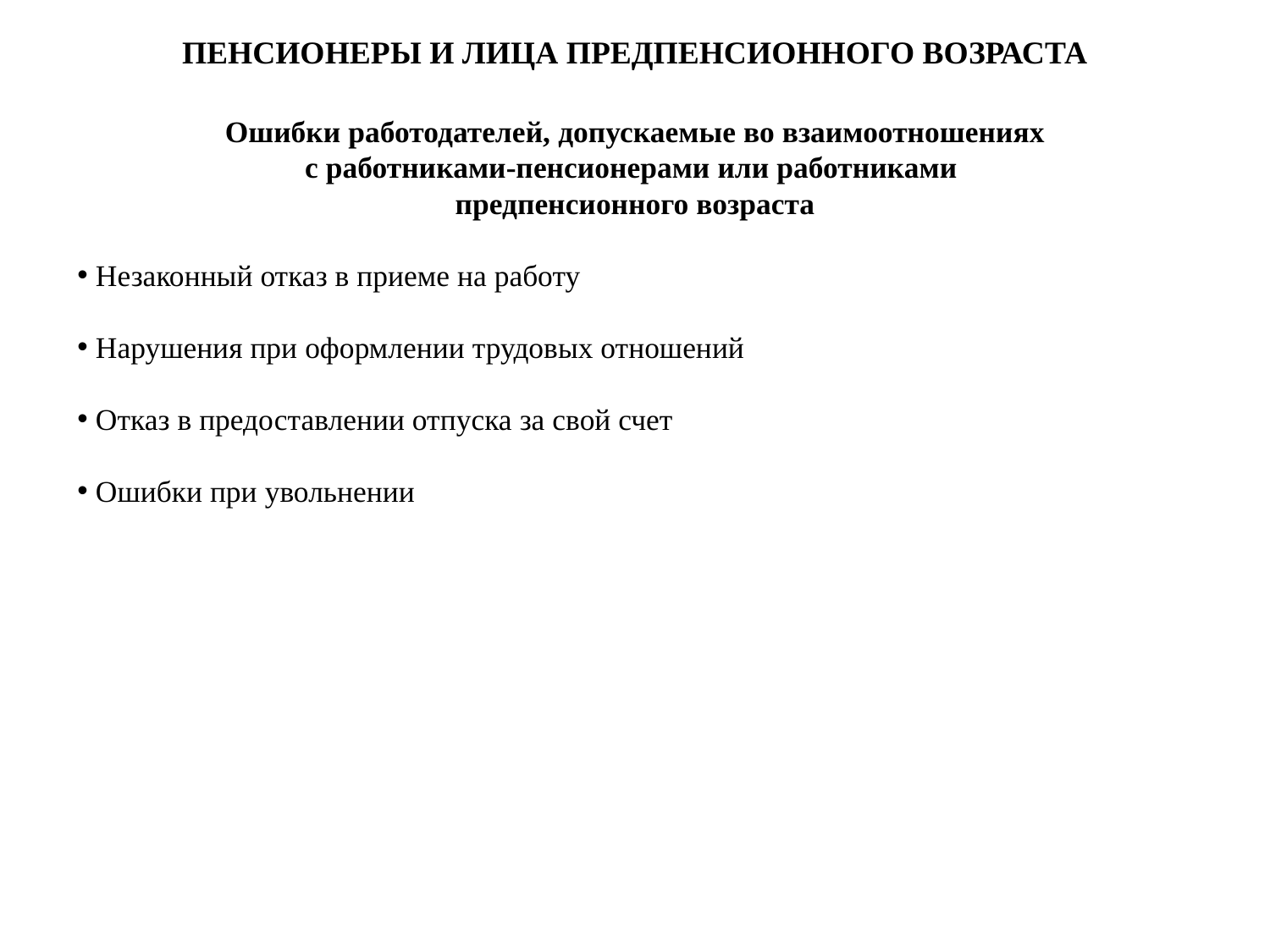

Пенсионеры и лица предпенсионного возраста
 Ошибки работодателей, допускаемые во взаимоотношениях
с работниками-пенсионерами или работниками
предпенсионного возраста

 Незаконный отказ в приеме на работу

 Нарушения при оформлении трудовых отношений

 Отказ в предоставлении отпуска за свой счет

 Ошибки при увольнении